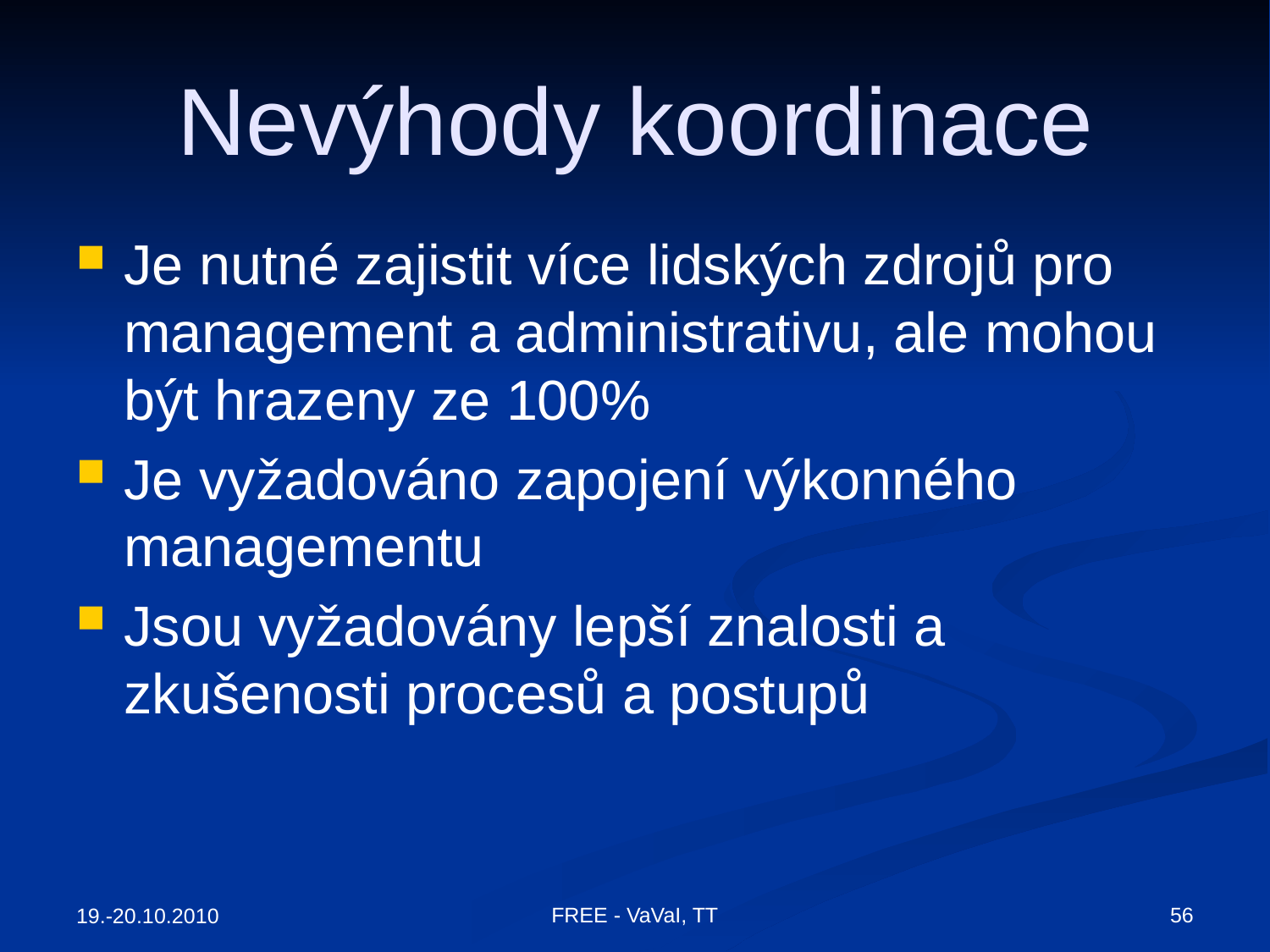

# Nevýhody koordinace
Je nutné zajistit více lidských zdrojů pro management a administrativu, ale mohou být hrazeny ze 100%
Je vyžadováno zapojení výkonného managementu
Jsou vyžadovány lepší znalosti a zkušenosti procesů a postupů
FREE - VaVaI, TT
56
19.-20.10.2010